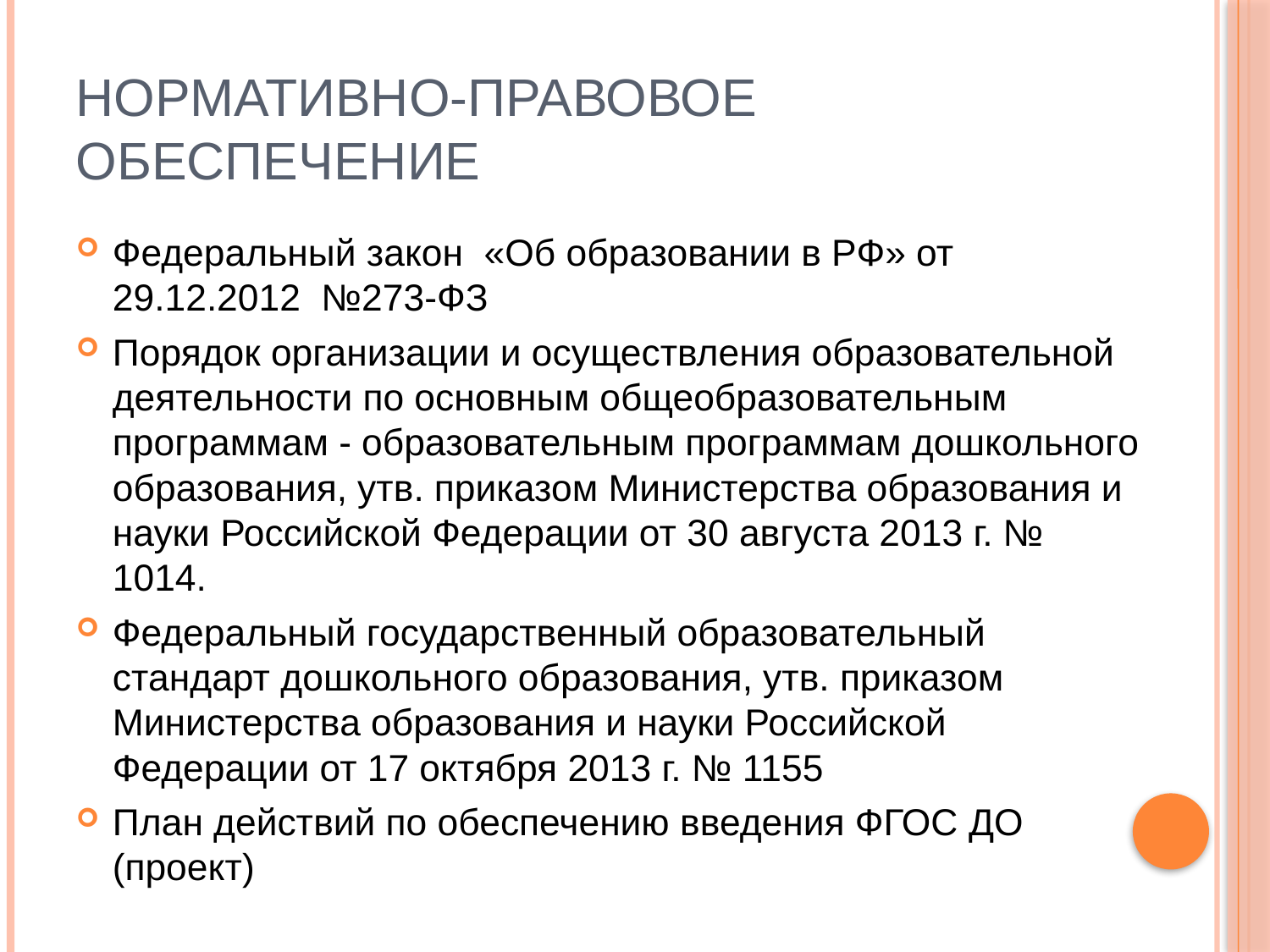

# Нормативно-правовое обеспечение
Федеральный закон  «Об образовании в РФ» от 29.12.2012  №273-ФЗ
Порядок организации и осуществления образовательной деятельности по основным общеобразовательным программам - образовательным программам дошкольного образования, утв. приказом Министерства образования и науки Российской Федерации от 30 августа 2013 г. № 1014.
Федеральный государственный образовательный стандарт дошкольного образования, утв. приказом Министерства образования и науки Российской Федерации от 17 октября 2013 г. № 1155
План действий по обеспечению введения ФГОС ДО (проект)